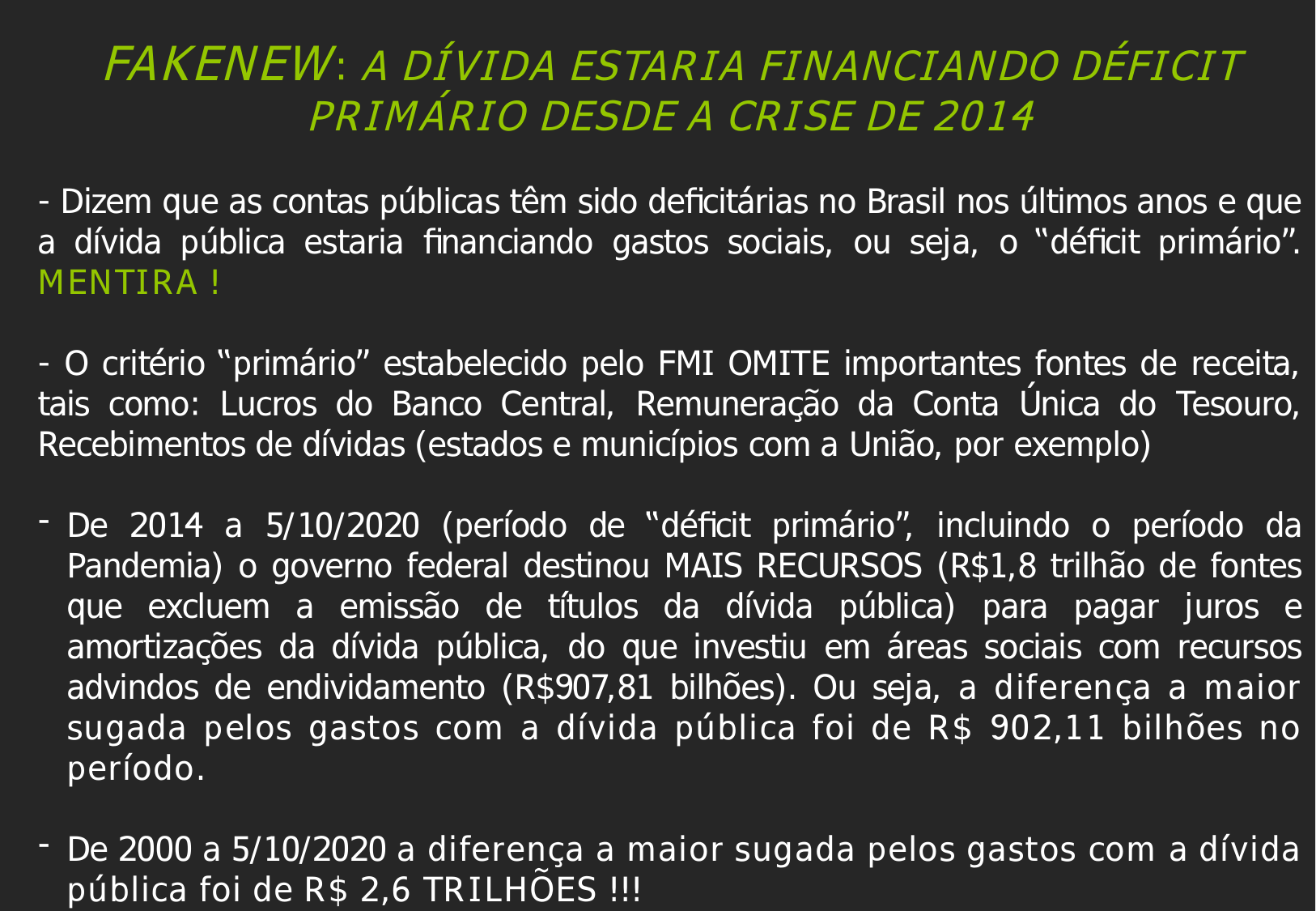

FAKENEW: A DÍVIDA ESTARIA FINANCIANDO DÉFICIT PRIMÁRIO DESDE A CRISE DE 2014

- Dizem que as contas públicas têm sido deficitárias no Brasil nos últimos anos e que a dívida pública estaria financiando gastos sociais, ou seja, o “déficit primário”. MENTIRA !

- O critério “primário” estabelecido pelo FMI OMITE importantes fontes de receita, tais como: Lucros do Banco Central, Remuneração da Conta Única do Tesouro, Recebimentos de dívidas (estados e municípios com a União, por exemplo)

De 2014 a 5/10/2020 (período de “déficit primário”, incluindo o período da Pandemia) o governo federal destinou MAIS RECURSOS (R$1,8 trilhão de fontes que excluem a emissão de títulos da dívida pública) para pagar juros e amortizações da dívida pública, do que investiu em áreas sociais com recursos advindos de endividamento (R$907,81 bilhões). Ou seja, a diferença a maior sugada pelos gastos com a dívida pública foi de R$ 902,11 bilhões no período.

De 2000 a 5/10/2020 a diferença a maior sugada pelos gastos com a dívida pública foi de R$ 2,6 TRILHÕES !!!